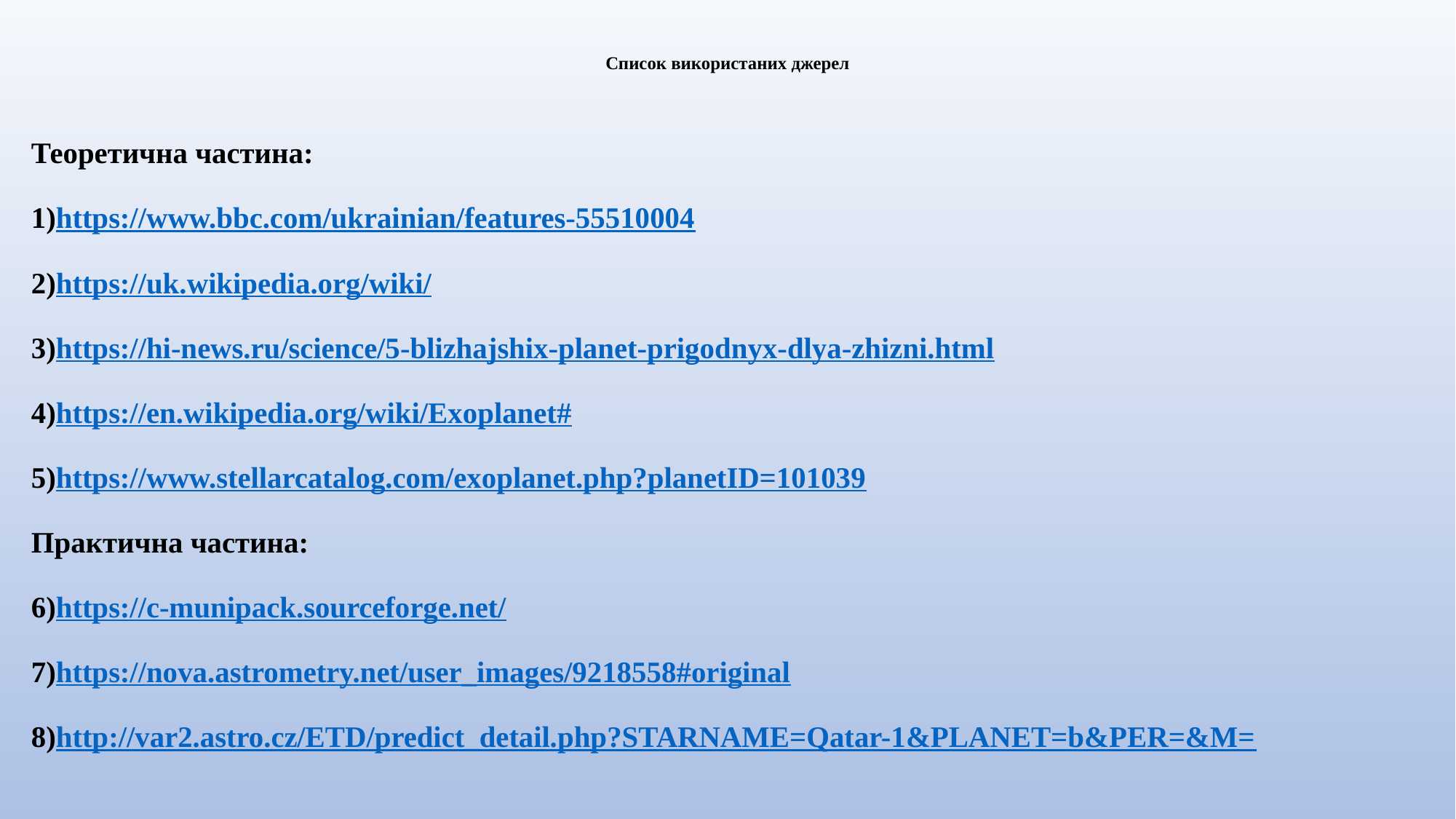

# Список використаних джерел
Теоретична частина:
1)https://www.bbc.com/ukrainian/features-55510004
2)https://uk.wikipedia.org/wiki/
3)https://hi-news.ru/science/5-blizhajshix-planet-prigodnyx-dlya-zhizni.html
4)https://en.wikipedia.org/wiki/Exoplanet#
5)https://www.stellarcatalog.com/exoplanet.php?planetID=101039
Практична частина:
6)https://c-munipack.sourceforge.net/
7)https://nova.astrometry.net/user_images/9218558#original
8)http://var2.astro.cz/ETD/predict_detail.php?STARNAME=Qatar-1&PLANET=b&PER=&M=